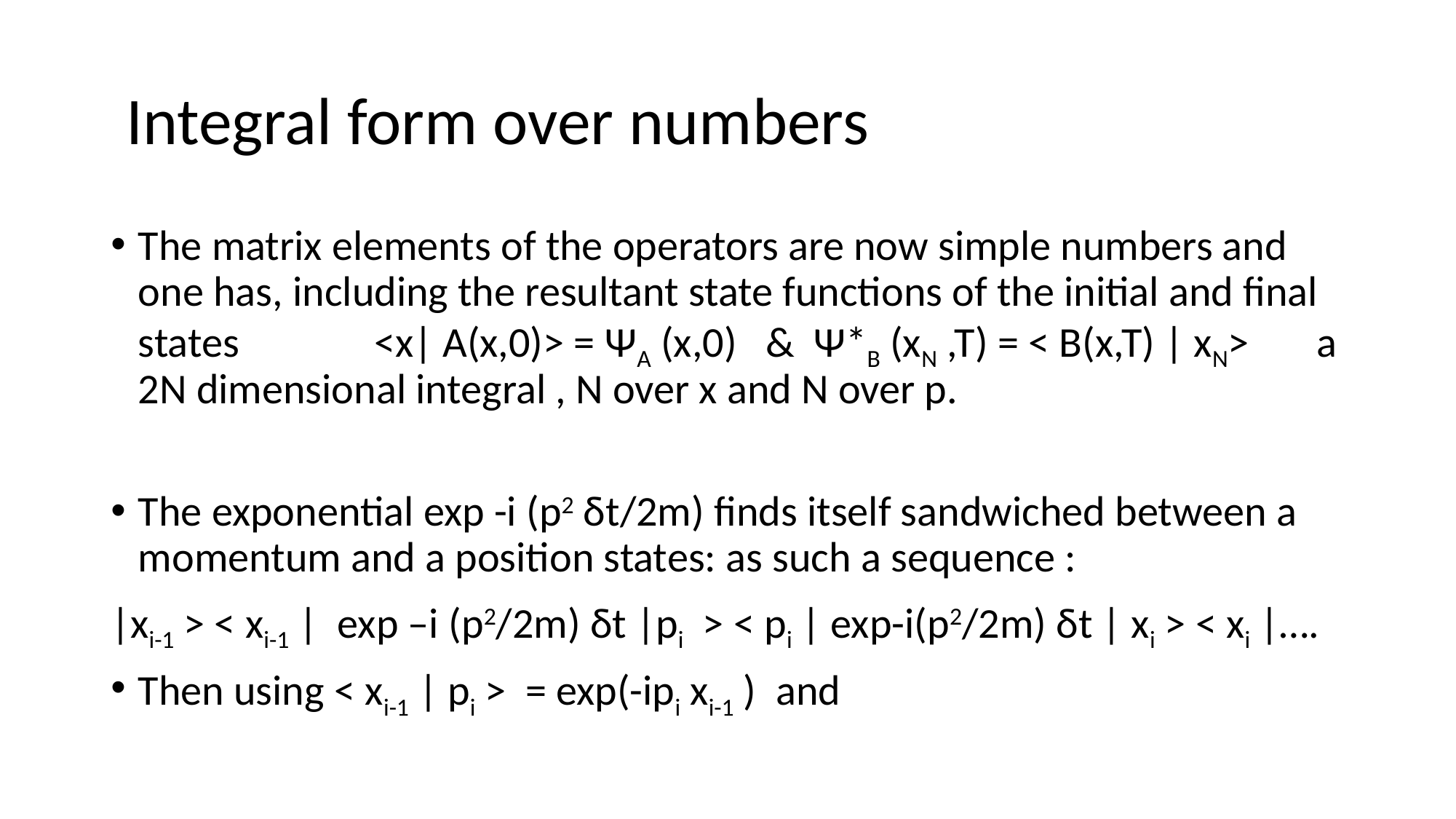

# Integral form over numbers
The matrix elements of the operators are now simple numbers and one has, including the resultant state functions of the initial and final states              <x| A(x,0)> = ΨA (x,0)   &  Ψ*B (xN ,T) = < B(x,T) | xN>       a 2N dimensional integral , N over x and N over p.

The exponential exp -i (p2 δt/2m) finds itself sandwiched between a momentum and a position states: as such a sequence :
|xi-1 > < xi-1 |  exp –i (p2/2m) δt |pi  > < pi | exp-i(p2/2m) δt | xi > < xi |….
Then using < xi-1 | pi >  = exp(-ipi xi-1 )  and